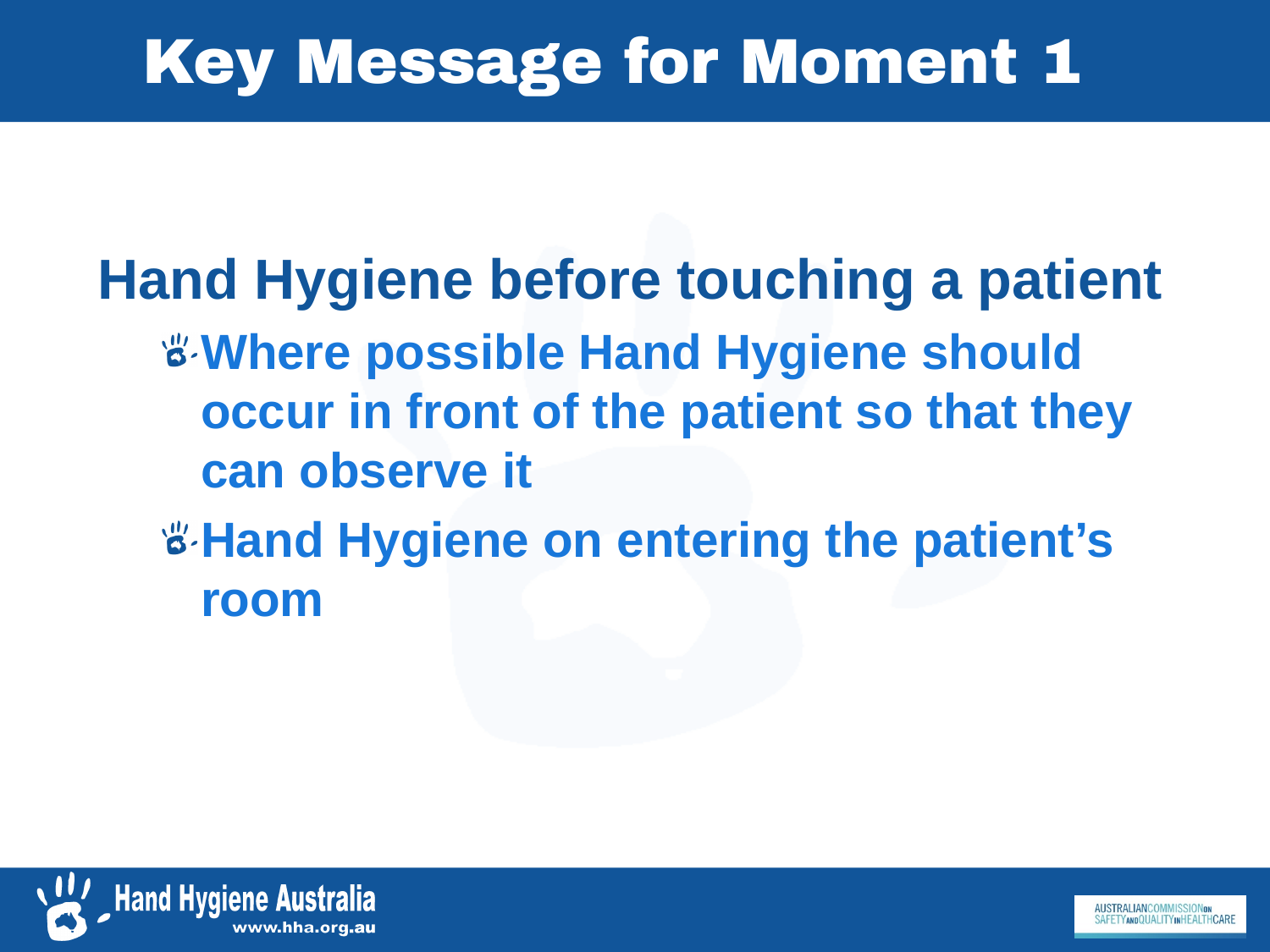

# Key Message for Moment 1
Hand Hygiene before touching a patient
Where possible Hand Hygiene should occur in front of the patient so that they can observe it
Hand Hygiene on entering the patient’s room